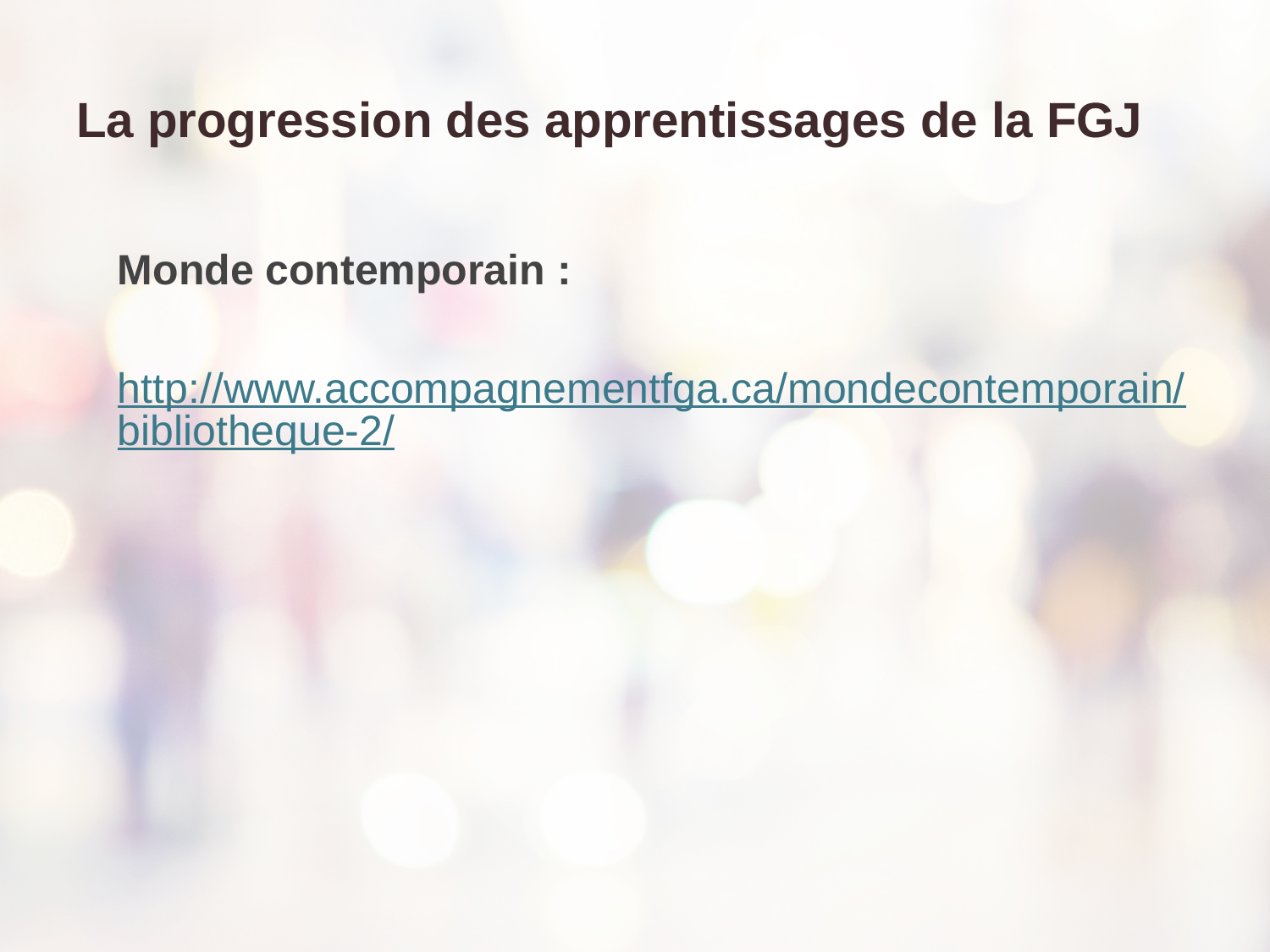

La progression des apprentissages de la FGJ
Monde contemporain :

http://www.accompagnementfga.ca/mondecontemporain/bibliotheque-2/